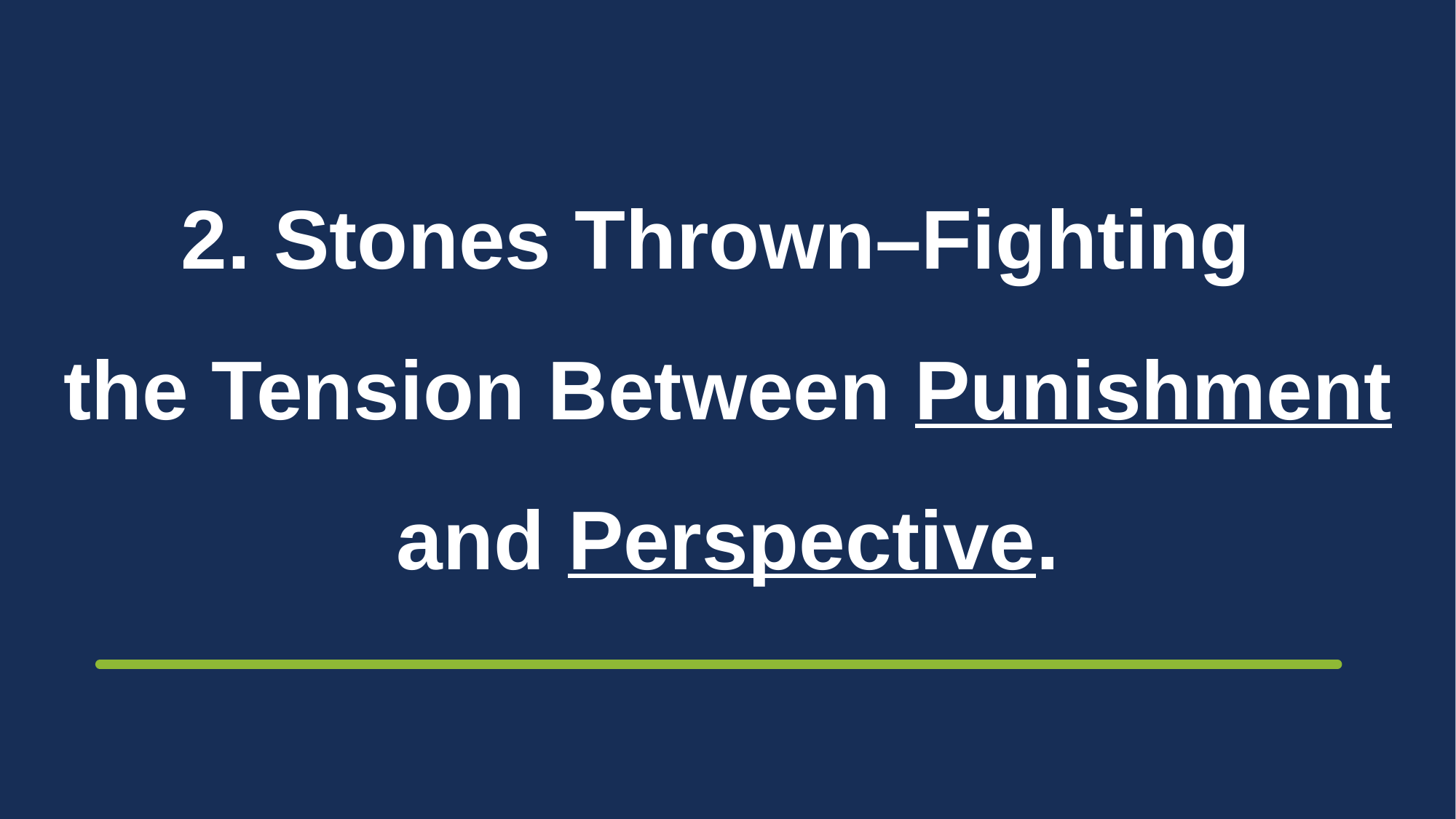

# 2. Stones Thrown–Fighting the Tension Between Punishment and Perspective.